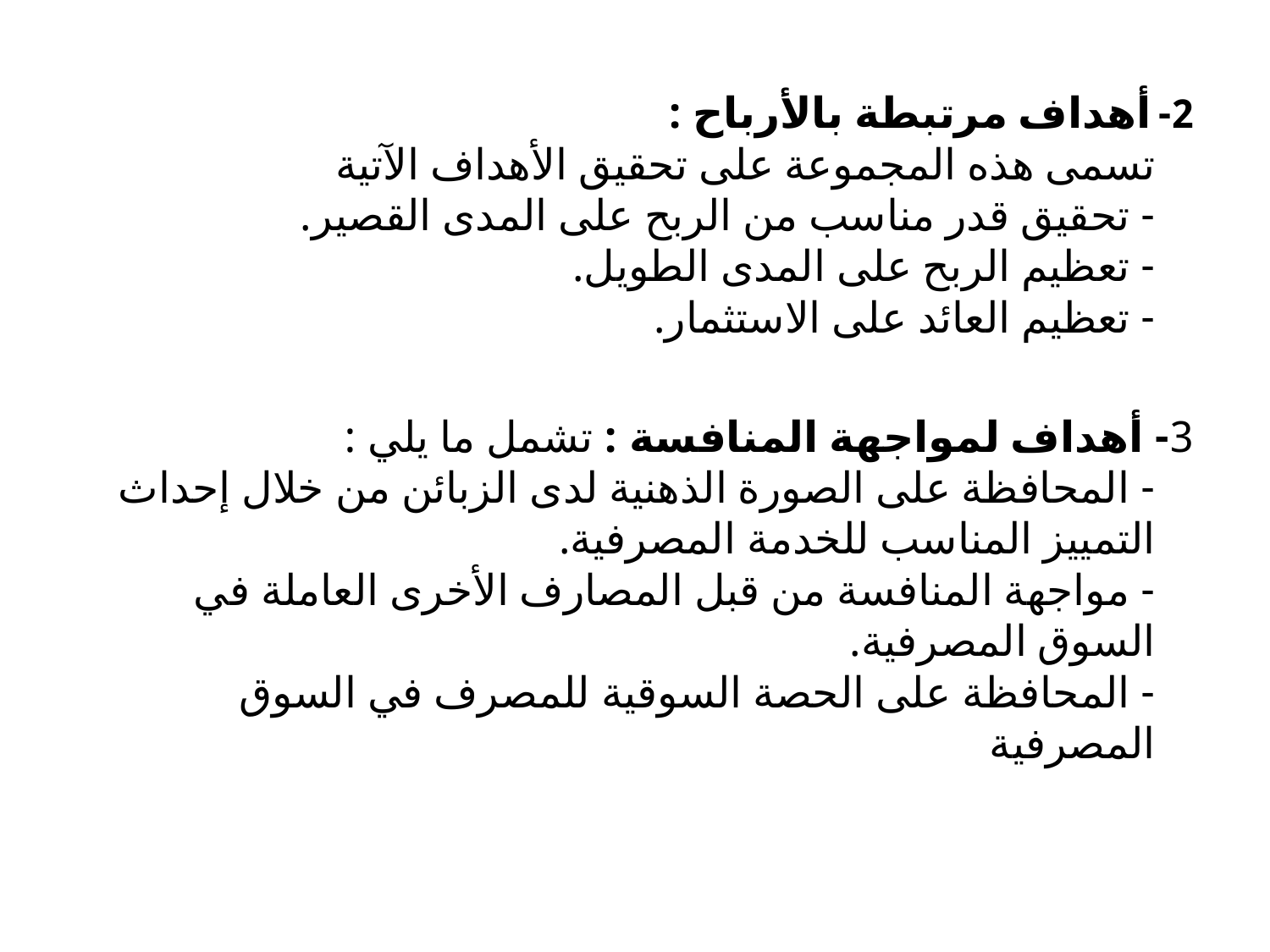

2- أهداف مرتبطة بالأرباح :
تسمى هذه المجموعة على تحقيق الأهداف الآتية
- تحقيق قدر مناسب من الربح على المدى القصير.
- تعظيم الربح على المدى الطويل.
- تعظيم العائد على الاستثمار.

3- أهداف لمواجهة المنافسة : تشمل ما يلي :
- المحافظة على الصورة الذهنية لدى الزبائن من خلال إحداث التمييز المناسب للخدمة المصرفية.
- مواجهة المنافسة من قبل المصارف الأخرى العاملة في السوق المصرفية.
- المحافظة على الحصة السوقية للمصرف في السوق المصرفية